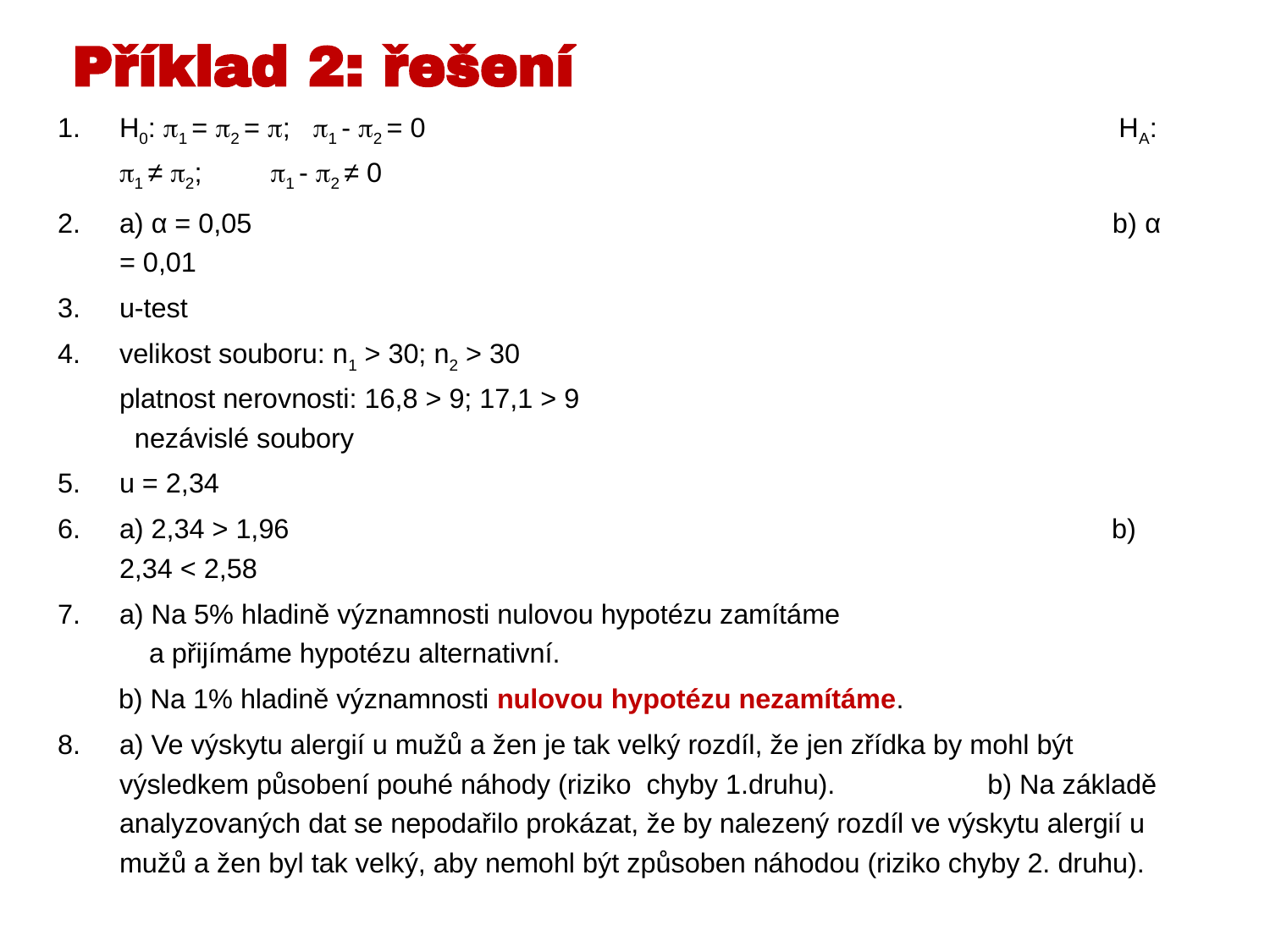

# Příklad 2: řešení
H0: π1 = π2 = π;   π1 - π2 = 0                                                                                           HA: π1 ≠ π2;         π1 - π2 ≠ 0
a) α = 0,05                                                                                                                 b) α = 0,01
u-test
velikost souboru: n1 > 30; n2 > 30                                                                                      platnost nerovnosti: 16,8 > 9; 17,1 > 9                                                                                 nezávislé soubory
u = 2,34
a) 2,34 > 1,96                                                                                                            b) 2,34 < 2,58
a) Na 5% hladině významnosti nulovou hypotézu zamítáme
            a přijímáme hypotézu alternativní.
        b) Na 1% hladině významnosti nulovou hypotézu nezamítáme.
a) Ve výskytu alergií u mužů a žen je tak velký rozdíl, že jen zřídka by mohl být výsledkem působení pouhé náhody (riziko  chyby 1.druhu).                    b) Na základě analyzovaných dat se nepodařilo prokázat, že by nalezený rozdíl ve výskytu alergií u mužů a žen byl tak velký, aby nemohl být způsoben náhodou (riziko chyby 2. druhu).